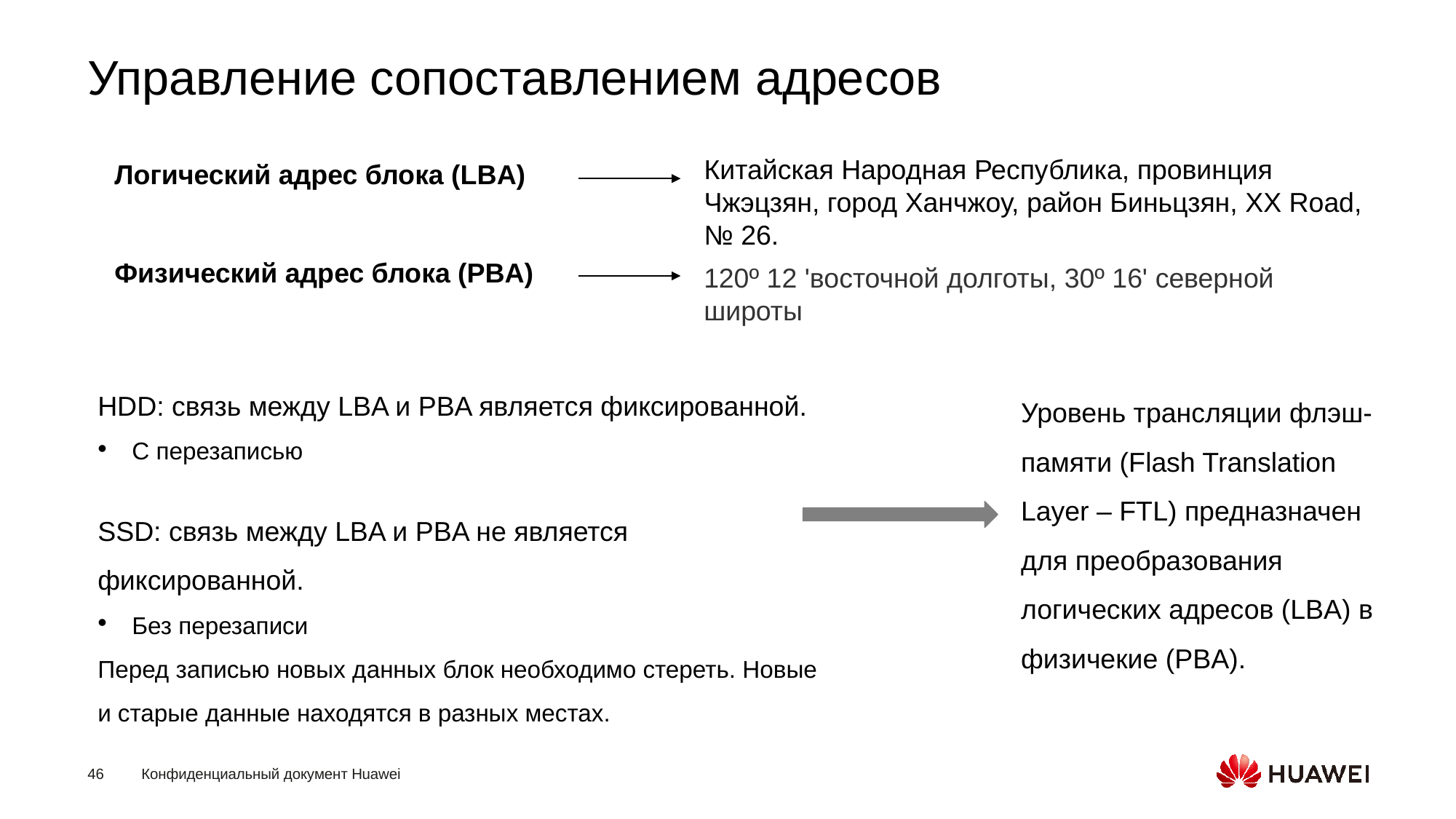

# Управление сопоставлением адресов
Логический адрес блока (LBA)

Физический адрес блока (PBA)
Китайская Народная Республика, провинция Чжэцзян, город Ханчжоу, район Биньцзян, XX Road, № 26.

120º 12 'восточной долготы, 30º 16' северной широты
HDD: связь между LBA и PBA является фиксированной.
С перезаписью

SSD: связь между LBA и PBA не является фиксированной.
Без перезаписи
Перед записью новых данных блок необходимо стереть. Новые и старые данные находятся в разных местах.
Уровень трансляции флэш-памяти (Flash Translation Layer – FTL) предназначен для преобразования логических адресов (LBA) в физичекие (PBA).